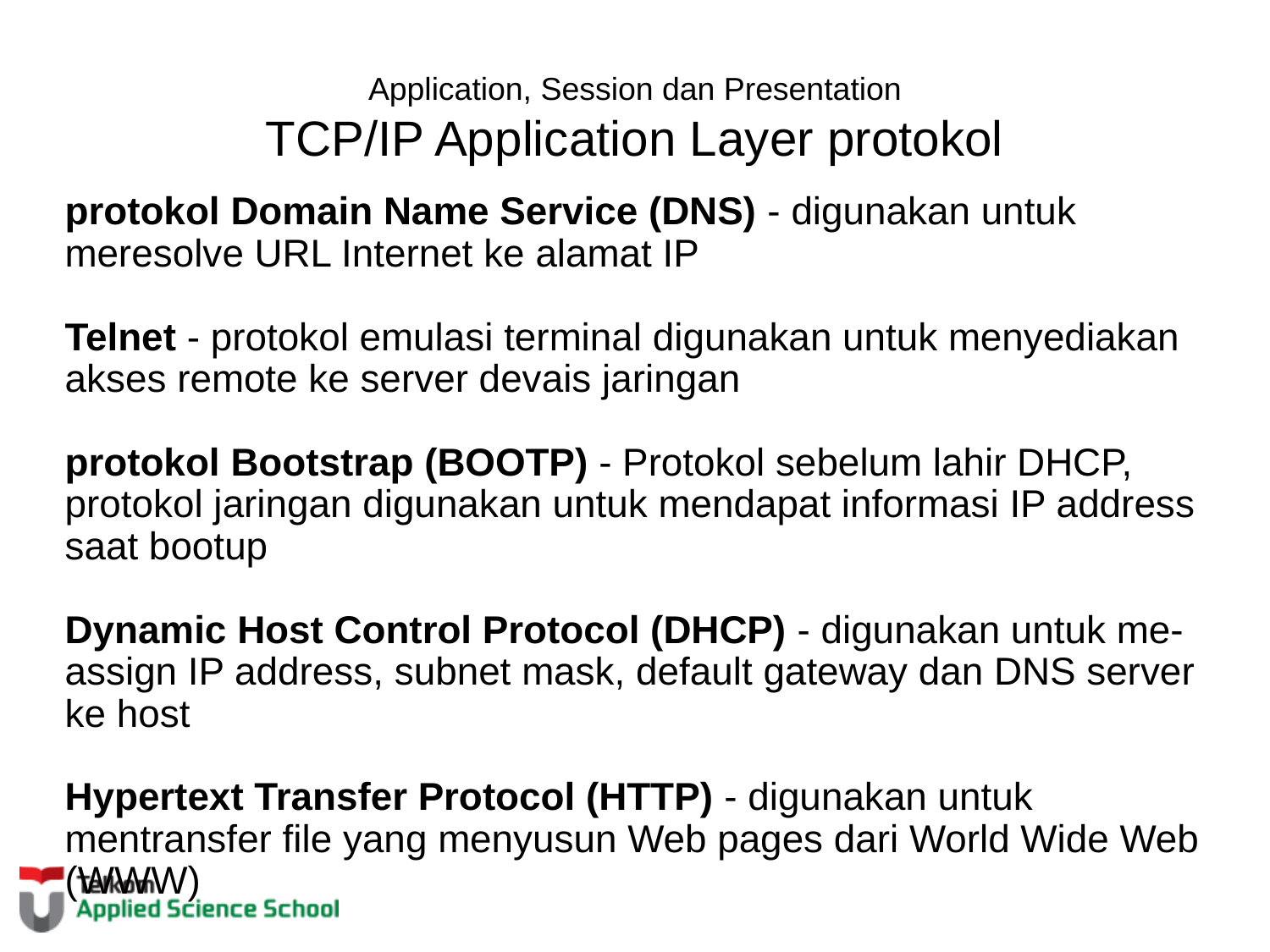

# Application, Session dan Presentation TCP/IP Application Layer protokol
protokol Domain Name Service (DNS) - digunakan untuk meresolve URL Internet ke alamat IP

Telnet - protokol emulasi terminal digunakan untuk menyediakan akses remote ke server devais jaringan

protokol Bootstrap (BOOTP) - Protokol sebelum lahir DHCP, protokol jaringan digunakan untuk mendapat informasi IP address saat bootup

Dynamic Host Control Protocol (DHCP) - digunakan untuk me-assign IP address, subnet mask, default gateway dan DNS server ke host

Hypertext Transfer Protocol (HTTP) - digunakan untuk mentransfer file yang menyusun Web pages dari World Wide Web (WWW)